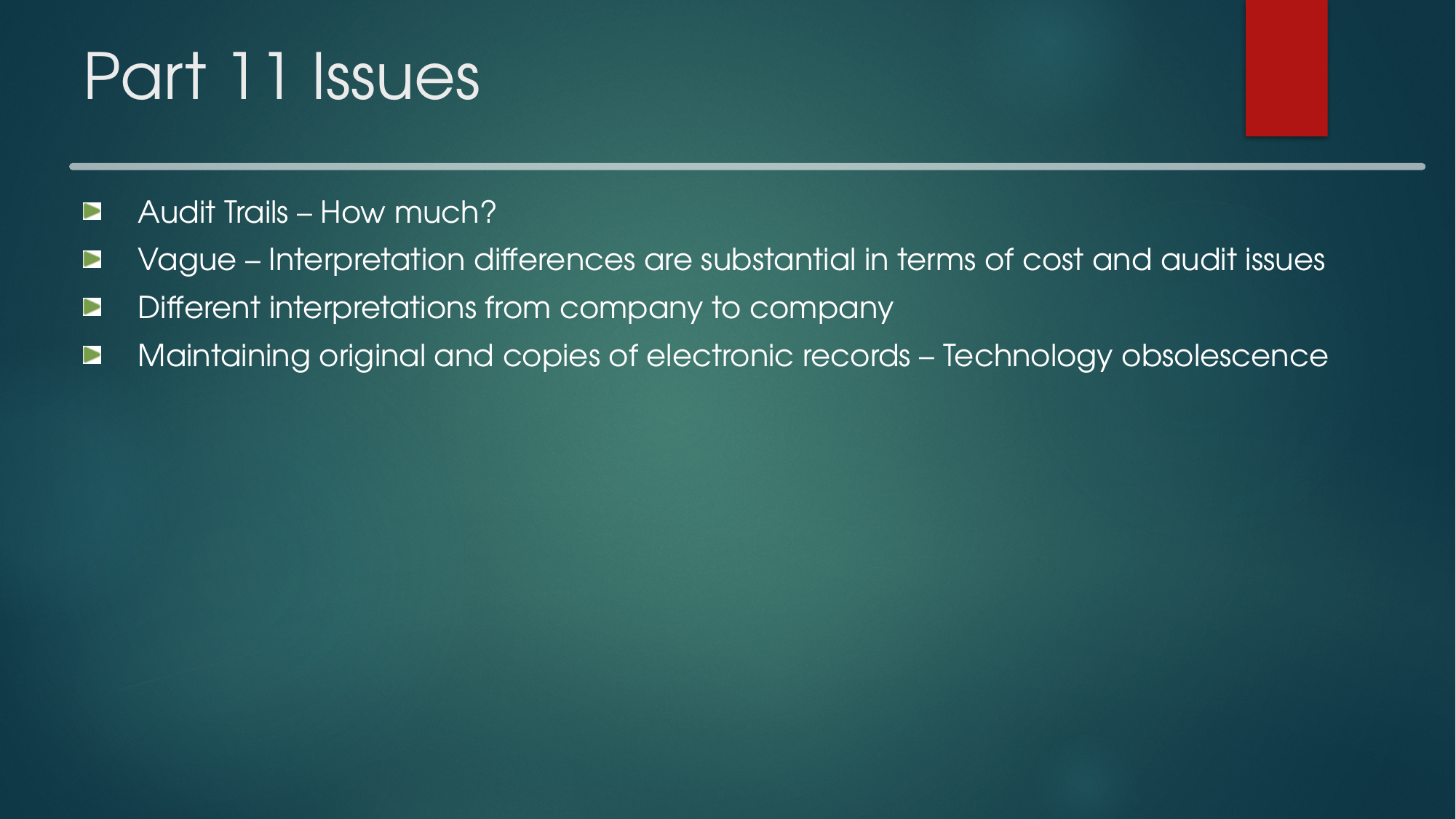

# Part 11 Issues
Audit Trails – How much?
Vague – Interpretation differences are substantial in terms of cost and audit issues
Different interpretations from company to company
Maintaining original and copies of electronic records – Technology obsolescence